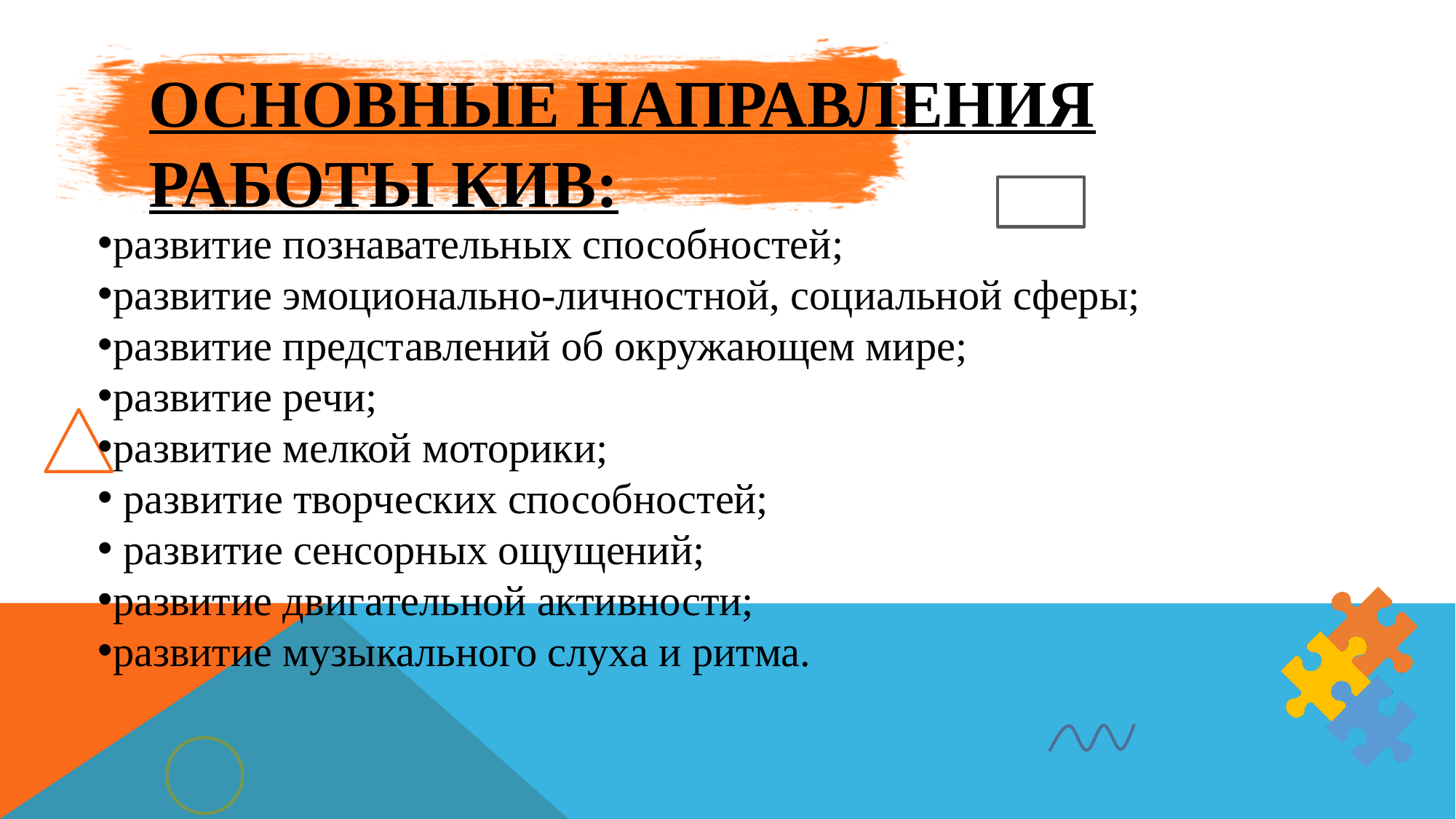

# Основные направления работы КИВ:
развитие познавательных способностей;
развитие эмоционально-личностной, социальной сферы;
развитие представлений об окружающем мире;
развитие речи;
развитие мелкой моторики;
 развитие творческих способностей;
 развитие сенсорных ощущений;
развитие двигательной активности;
развитие музыкального слуха и ритма.